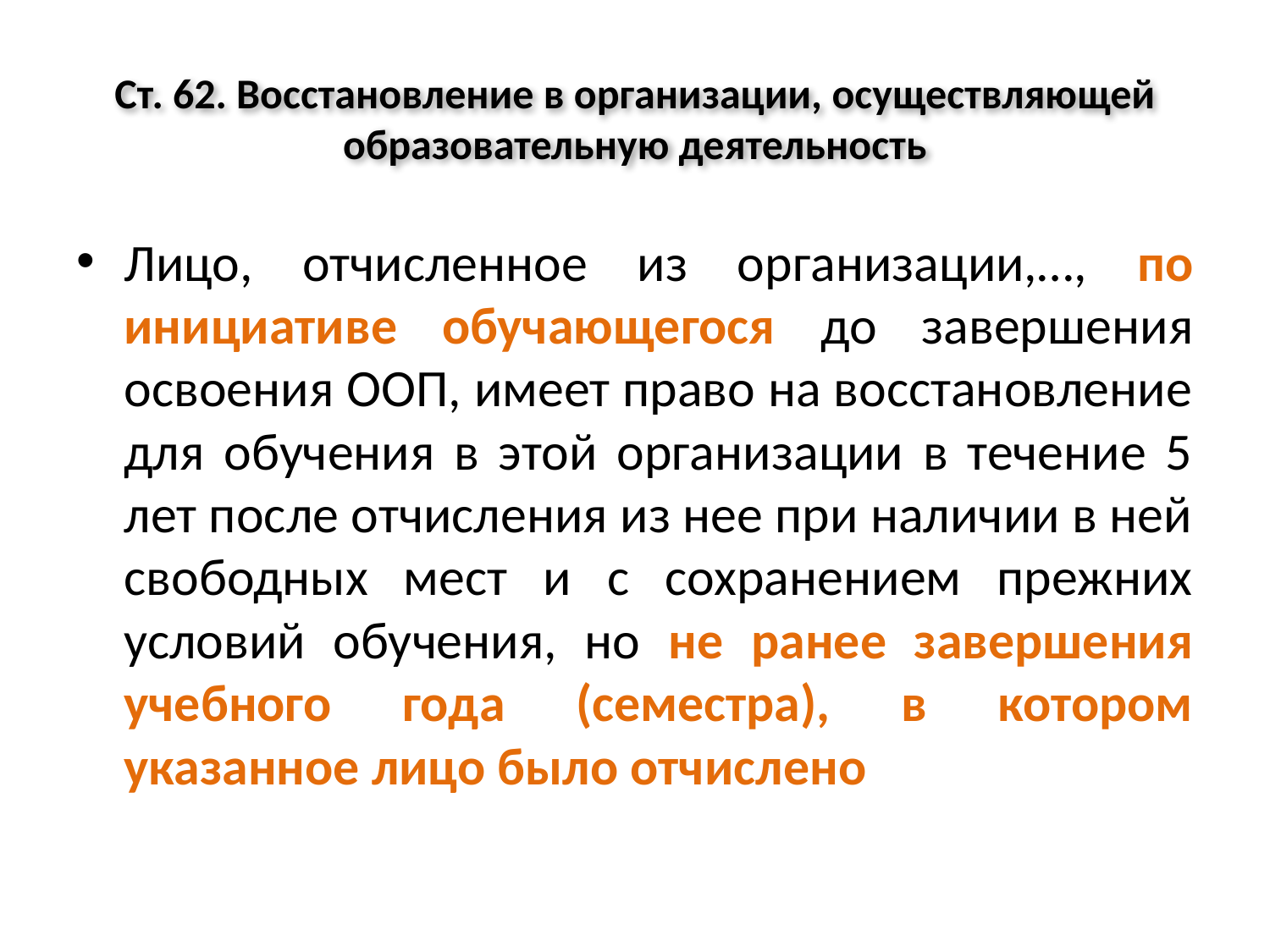

# Ст. 62. Восстановление в организации, осуществляющей образовательную деятельность
Лицо, отчисленное из организации,…, по инициативе обучающегося до завершения освоения ООП, имеет право на восстановление для обучения в этой организации в течение 5 лет после отчисления из нее при наличии в ней свободных мест и с сохранением прежних условий обучения, но не ранее завершения учебного года (семестра), в котором указанное лицо было отчислено